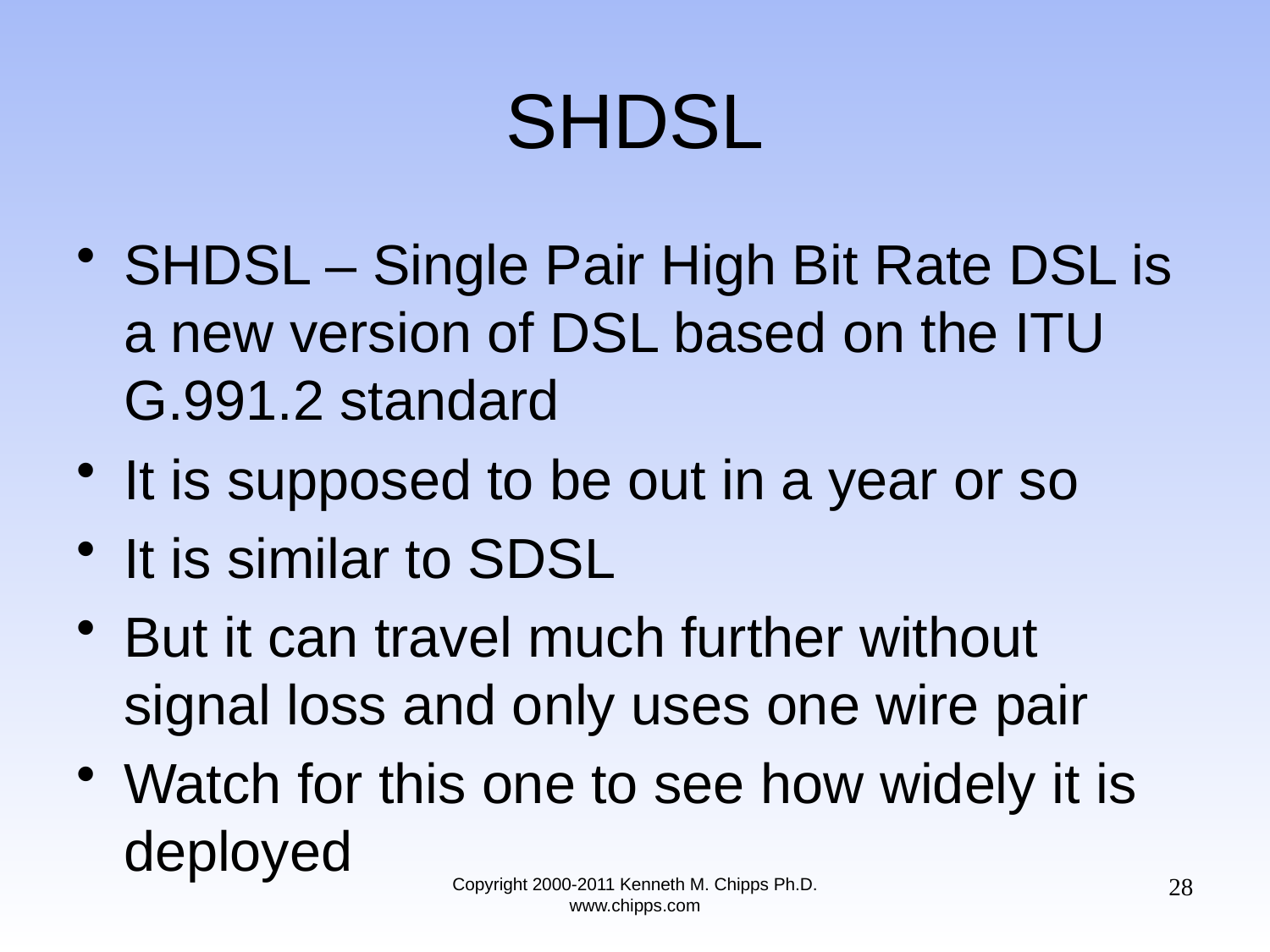

# SHDSL
SHDSL – Single Pair High Bit Rate DSL is a new version of DSL based on the ITU G.991.2 standard
It is supposed to be out in a year or so
It is similar to SDSL
But it can travel much further without signal loss and only uses one wire pair
Watch for this one to see how widely it is deployed
28
Copyright 2000-2011 Kenneth M. Chipps Ph.D. www.chipps.com